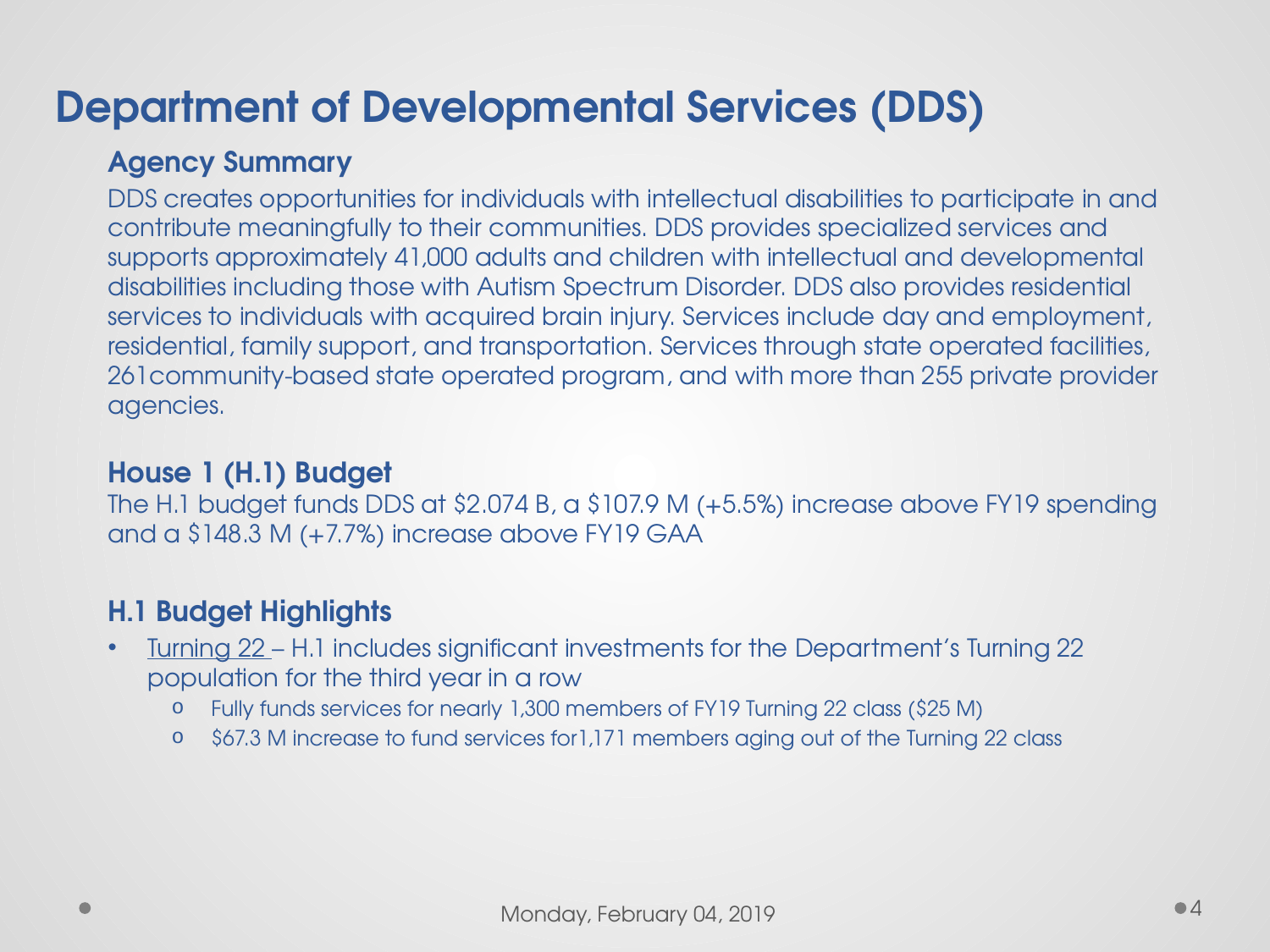

# Department of Developmental Services (DDS)
Agency Summary
DDS creates opportunities for individuals with intellectual disabilities to participate in and contribute meaningfully to their communities. DDS provides specialized services and supports approximately 41,000 adults and children with intellectual and developmental disabilities including those with Autism Spectrum Disorder. DDS also provides residential services to individuals with acquired brain injury. Services include day and employment, residential, family support, and transportation. Services through state operated facilities, 261community-based state operated program, and with more than 255 private provider agencies.

House 1 (H.1) Budget
The H.1 budget funds DDS at $2.074 B, a $107.9 M (+5.5%) increase above FY19 spending and a $148.3 M (+7.7%) increase above FY19 GAA

H.1 Budget Highlights
Turning 22 – H.1 includes significant investments for the Department’s Turning 22 population for the third year in a row
Fully funds services for nearly 1,300 members of FY19 Turning 22 class ($25 M)
$67.3 M increase to fund services for1,171 members aging out of the Turning 22 class

4
Monday, February 04, 2019